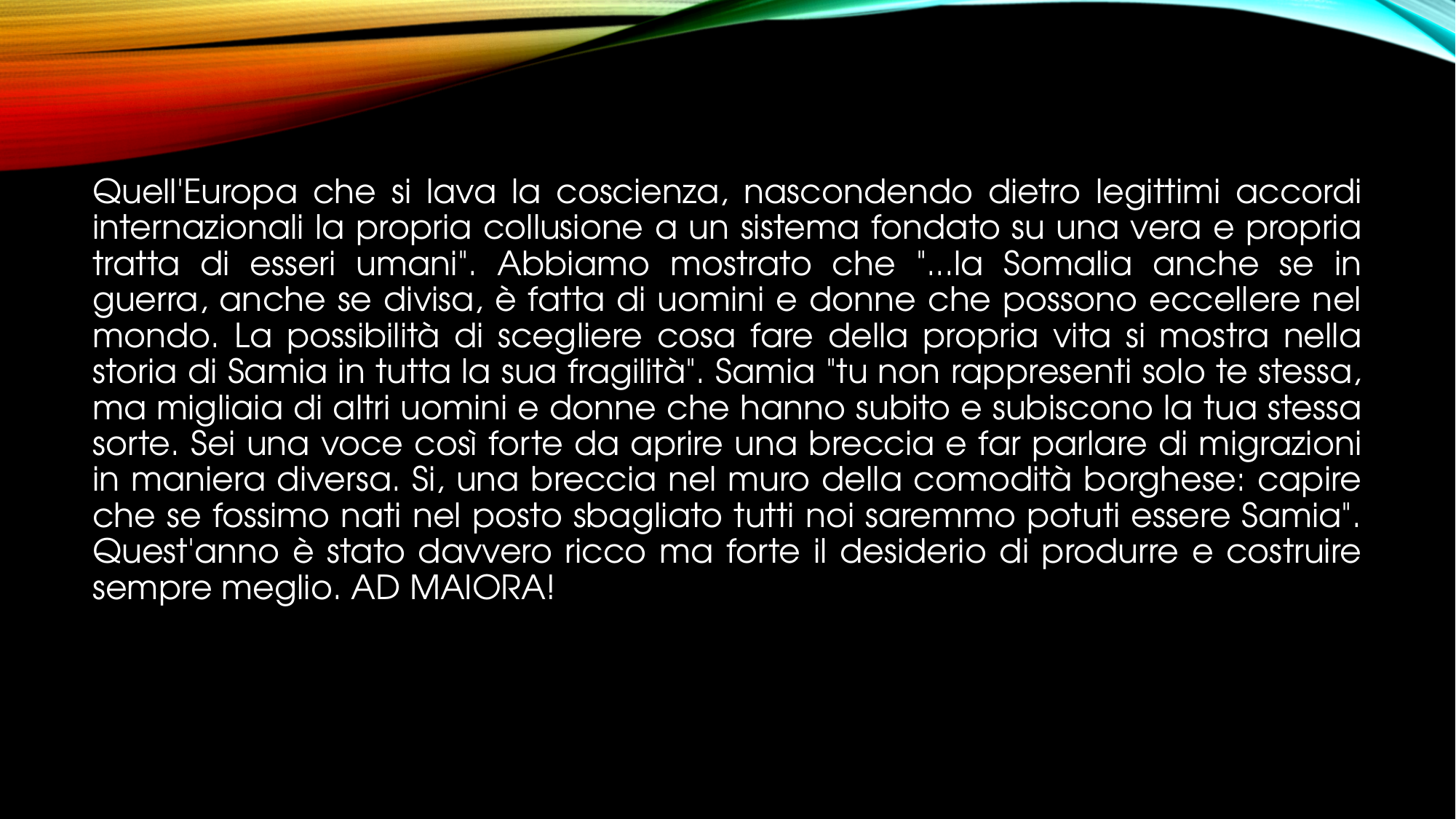

Quell'Europa che si lava la coscienza, nascondendo dietro legittimi accordi internazionali la propria collusione a un sistema fondato su una vera e propria tratta di esseri umani". Abbiamo mostrato che "...la Somalia anche se in guerra, anche se divisa, è fatta di uomini e donne che possono eccellere nel mondo. La possibilità di scegliere cosa fare della propria vita si mostra nella storia di Samia in tutta la sua fragilità". Samia "tu non rappresenti solo te stessa, ma migliaia di altri uomini e donne che hanno subito e subiscono la tua stessa sorte. Sei una voce così forte da aprire una breccia e far parlare di migrazioni in maniera diversa. Si, una breccia nel muro della comodità borghese: capire che se fossimo nati nel posto sbagliato tutti noi saremmo potuti essere Samia". Quest'anno è stato davvero ricco ma forte il desiderio di produrre e costruire sempre meglio. AD MAIORA!